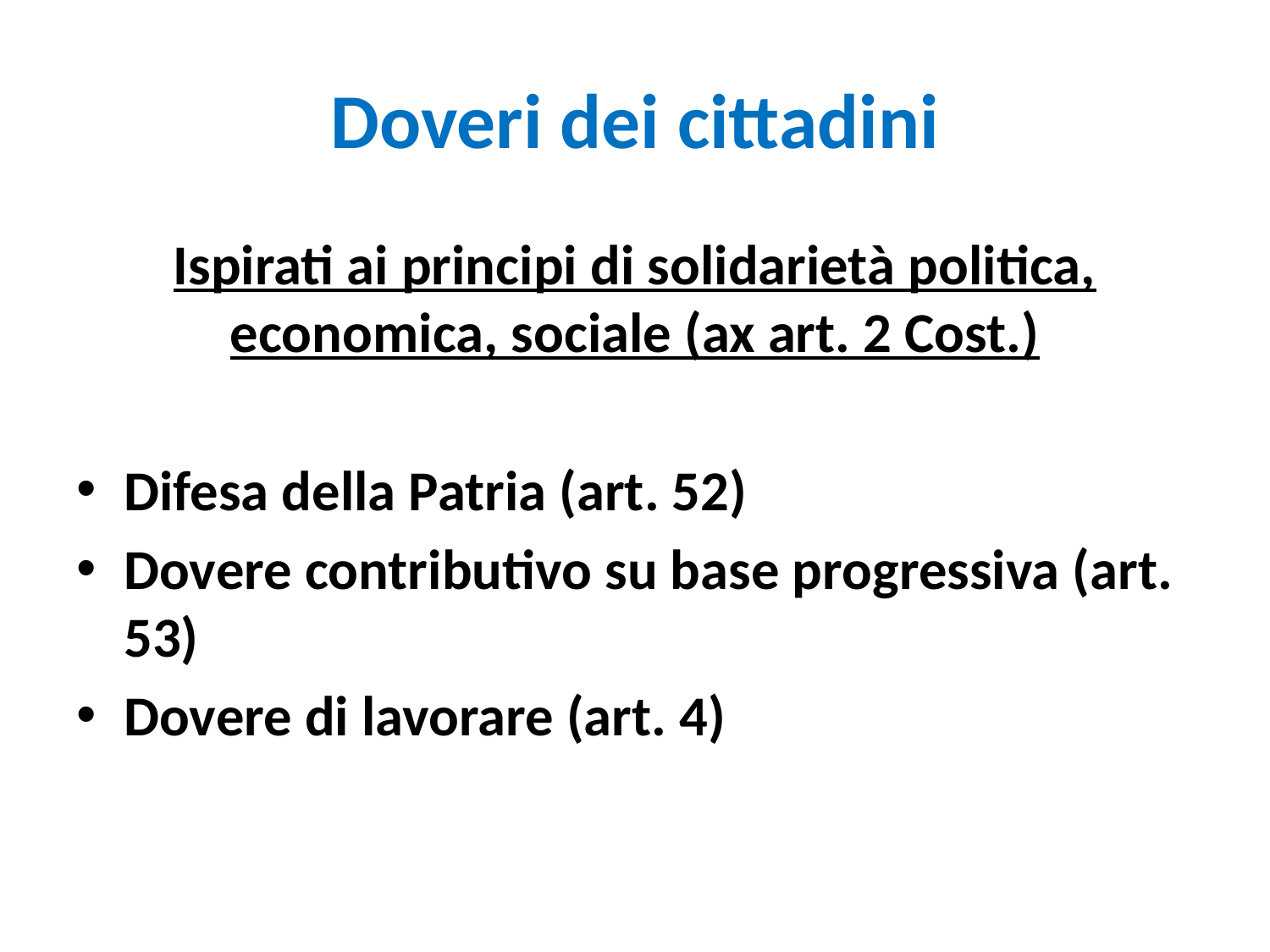

# Doveri dei cittadini
Ispirati ai principi di solidarietà politica, economica, sociale (ax art. 2 Cost.)

Difesa della Patria (art. 52)
Dovere contributivo su base progressiva (art. 53)
Dovere di lavorare (art. 4)